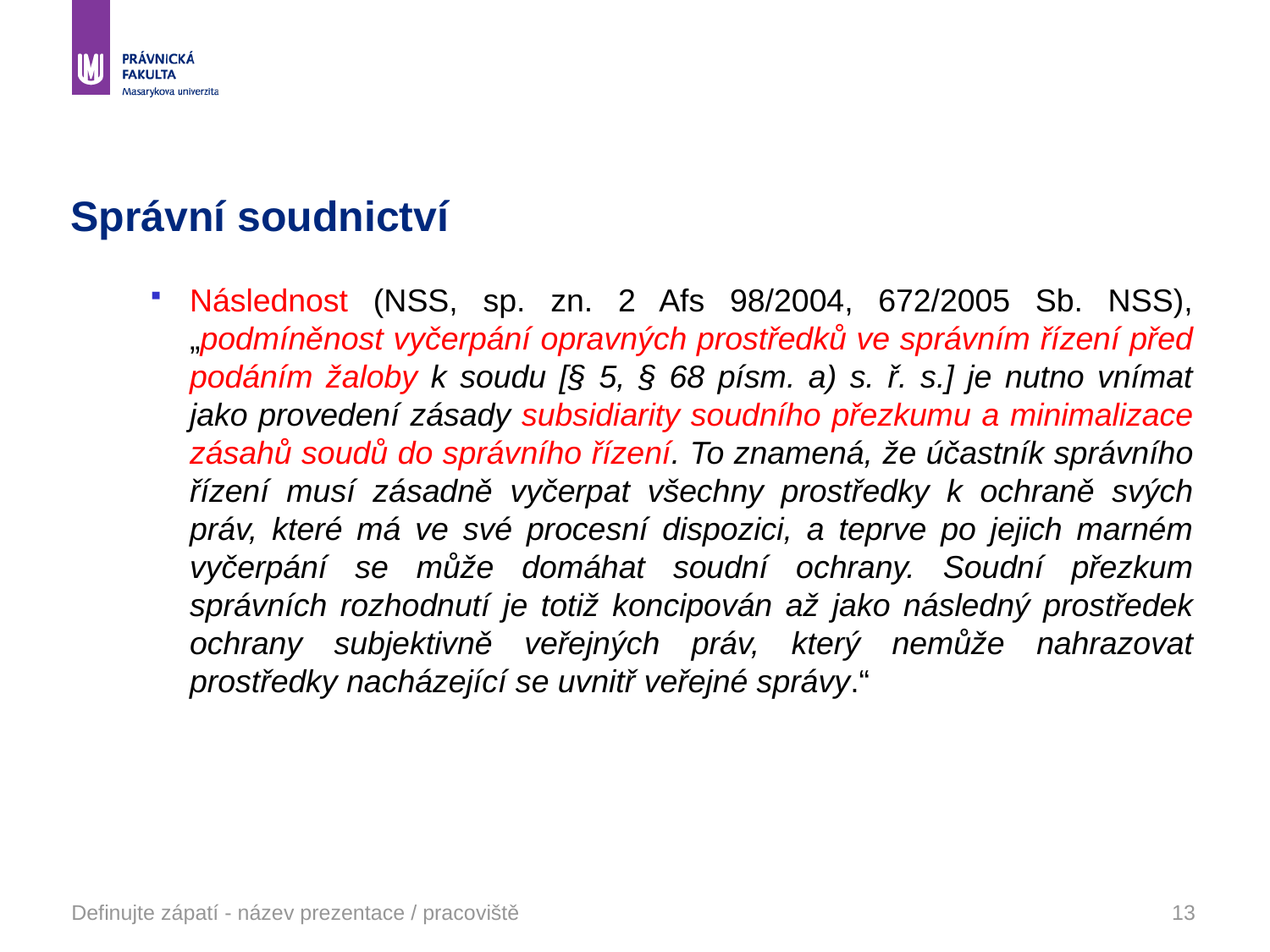

# Správní soudnictví
Následnost (NSS, sp. zn. 2 Afs 98/2004, 672/2005 Sb. NSS), „podmíněnost vyčerpání opravných prostředků ve správním řízení před podáním žaloby k soudu [§ 5, § 68 písm. a) s. ř. s.] je nutno vnímat jako provedení zásady subsidiarity soudního přezkumu a minimalizace zásahů soudů do správního řízení. To znamená, že účastník správního řízení musí zásadně vyčerpat všechny prostředky k ochraně svých práv, které má ve své procesní dispozici, a teprve po jejich marném vyčerpání se může domáhat soudní ochrany. Soudní přezkum správních rozhodnutí je totiž koncipován až jako následný prostředek ochrany subjektivně veřejných práv, který nemůže nahrazovat prostředky nacházející se uvnitř veřejné správy.“

Definujte zápatí - název prezentace / pracoviště
13